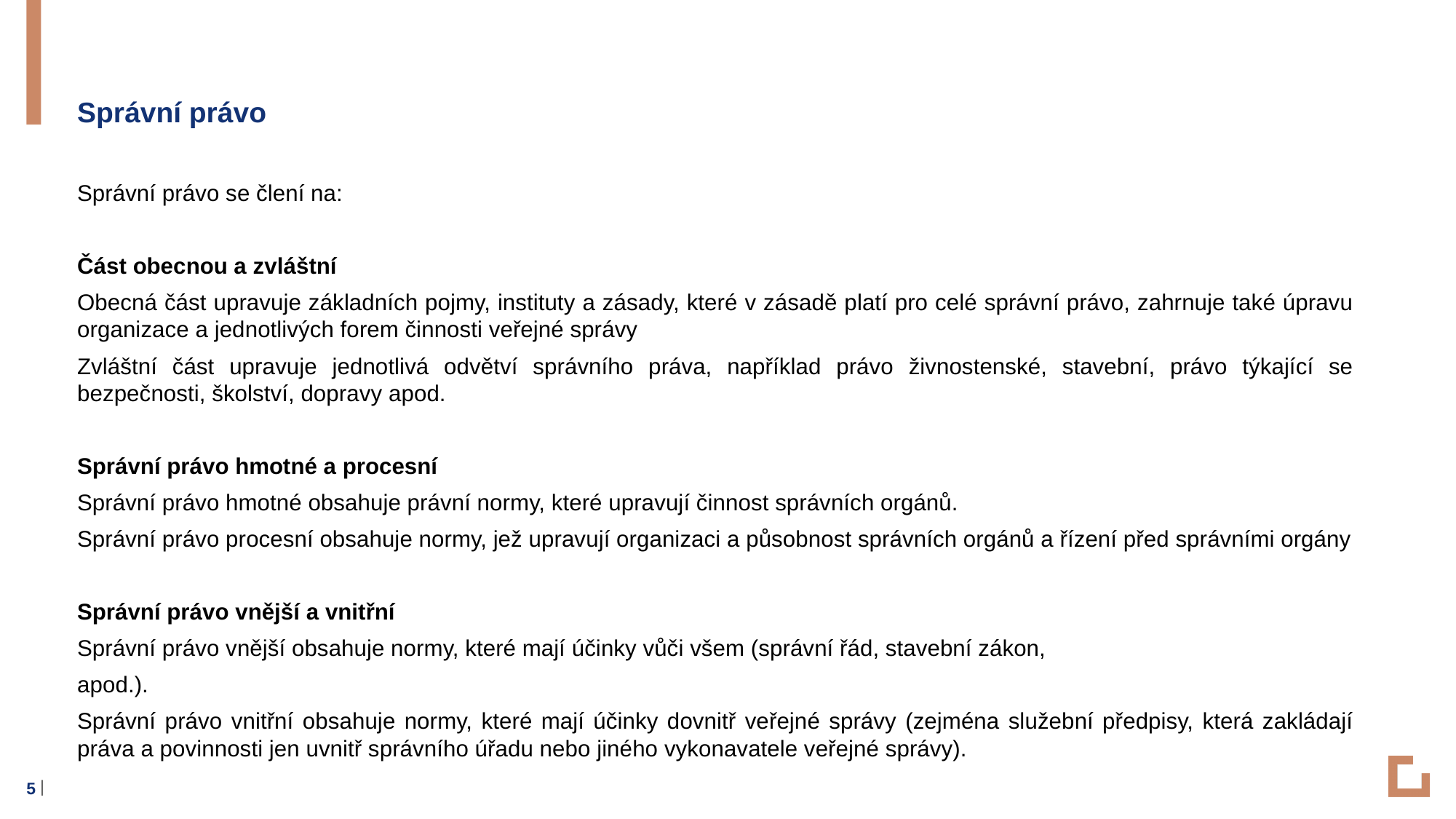

Správní právo

Správní právo se člení na:

Část obecnou a zvláštní
Obecná část upravuje základních pojmy, instituty a zásady, které v zásadě platí pro celé správní právo, zahrnuje také úpravu organizace a jednotlivých forem činnosti veřejné správy
Zvláštní část upravuje jednotlivá odvětví správního práva, například právo živnostenské, stavební, právo týkající se bezpečnosti, školství, dopravy apod.

Správní právo hmotné a procesní
Správní právo hmotné obsahuje právní normy, které upravují činnost správních orgánů.
Správní právo procesní obsahuje normy, jež upravují organizaci a působnost správních orgánů a řízení před správními orgány

Správní právo vnější a vnitřní
Správní právo vnější obsahuje normy, které mají účinky vůči všem (správní řád, stavební zákon,
apod.).
Správní právo vnitřní obsahuje normy, které mají účinky dovnitř veřejné správy (zejména služební předpisy, která zakládají práva a povinnosti jen uvnitř správního úřadu nebo jiného vykonavatele veřejné správy).

5